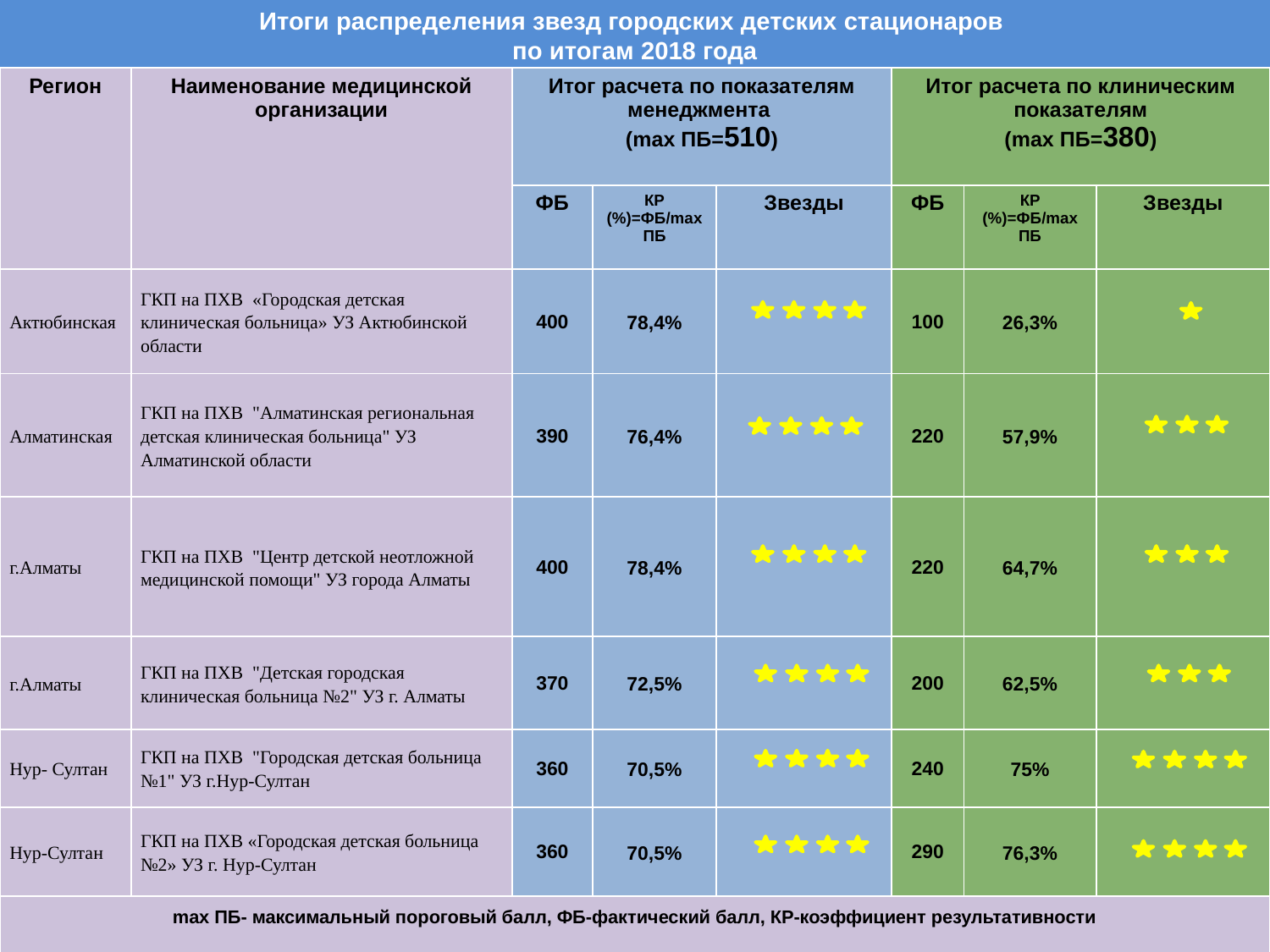

# Итоги распределения звезд городских детских стационаров по итогам 2018 года
| Регион | Наименование медицинской организации | Итог расчета по показателям менеджмента (mах ПБ=510) |  |  | Итог расчета по клиническим показателям (mах ПБ=380) |  |  |
| --- | --- | --- | --- | --- | --- | --- | --- |
|  |  | ФБ | КР (%)=ФБ/max ПБ | Звезды | ФБ | КР (%)=ФБ/max ПБ | Звезды |
| Актюбинская | ГКП на ПХВ «Городская детская клиническая больница» УЗ Актюбинской области | 400 | 78,4% |  | 100 | 26,3% |  |
| Алматинская | ГКП на ПХВ "Алматинская региональная детская клиническая больница" УЗ Алматинской области | 390 | 76,4% |  | 220 | 57,9% |  |
| г.Алматы | ГКП на ПХВ "Центр детской неотложной медицинской помощи" УЗ города Алматы | 400 | 78,4% |  | 220 | 64,7% |  |
| г.Алматы | ГКП на ПХВ "Детская городская клиническая больница №2" УЗ г. Алматы | 370 | 72,5% |  | 200 | 62,5% |  |
| Нур- Султан | ГКП на ПХВ "Городская детская больница №1" УЗ г.Нур-Султан | 360 | 70,5% |  | 240 | 75% |  |
| Нур-Султан | ГКП на ПХВ «Городская детская больница №2» УЗ г. Нур-Султан | 360 | 70,5% |  | 290 | 76,3% |  |
| mах ПБ- максимальный пороговый балл, ФБ-фактический балл, КР-коэффициент результативности |  |  |  |  |  |  |  |